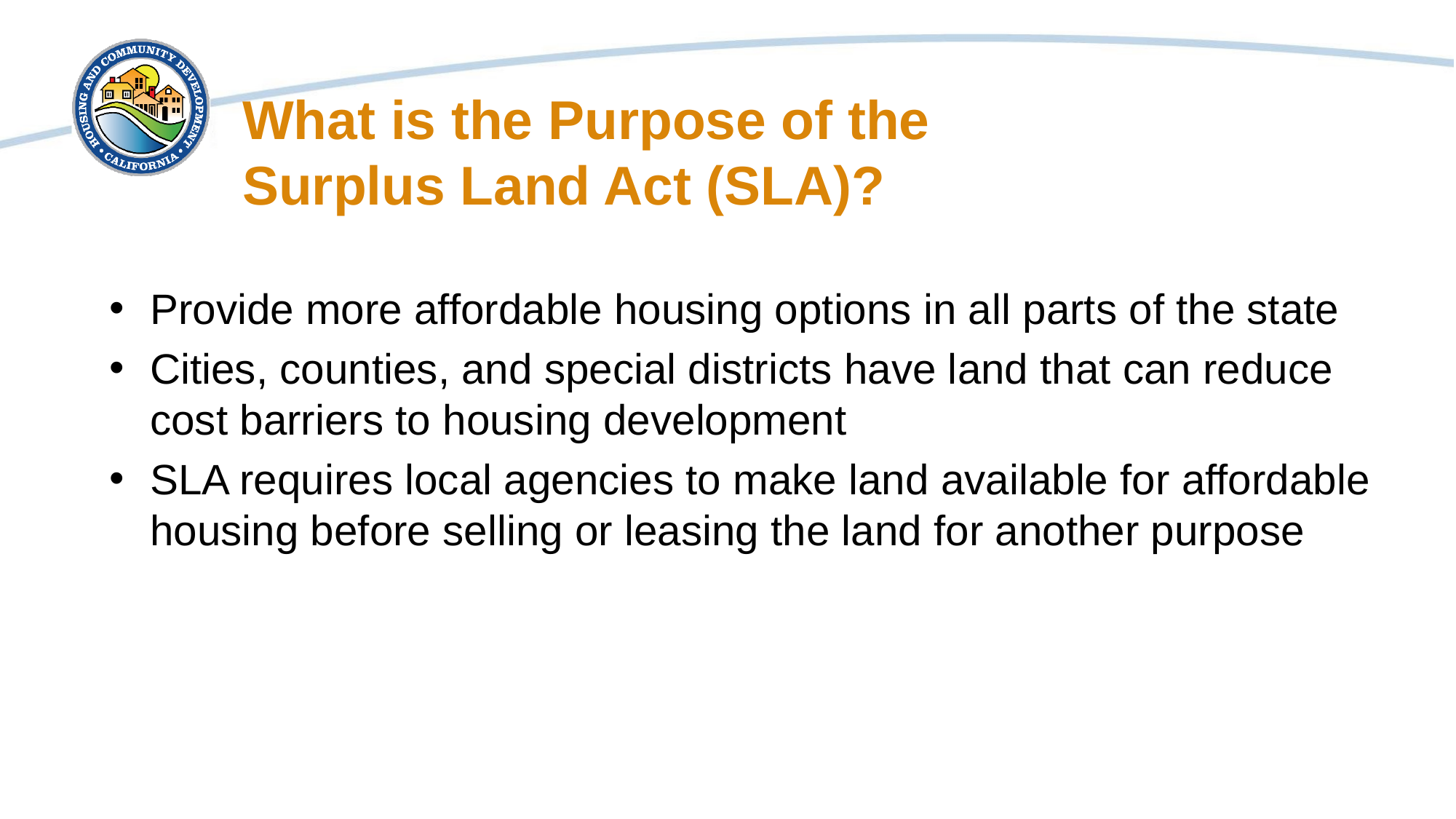

# What is the Purpose of the Surplus Land Act (SLA)?
Provide more affordable housing options in all parts of the state
Cities, counties, and special districts have land that can reduce cost barriers to housing development
SLA requires local agencies to make land available for affordable housing before selling or leasing the land for another purpose